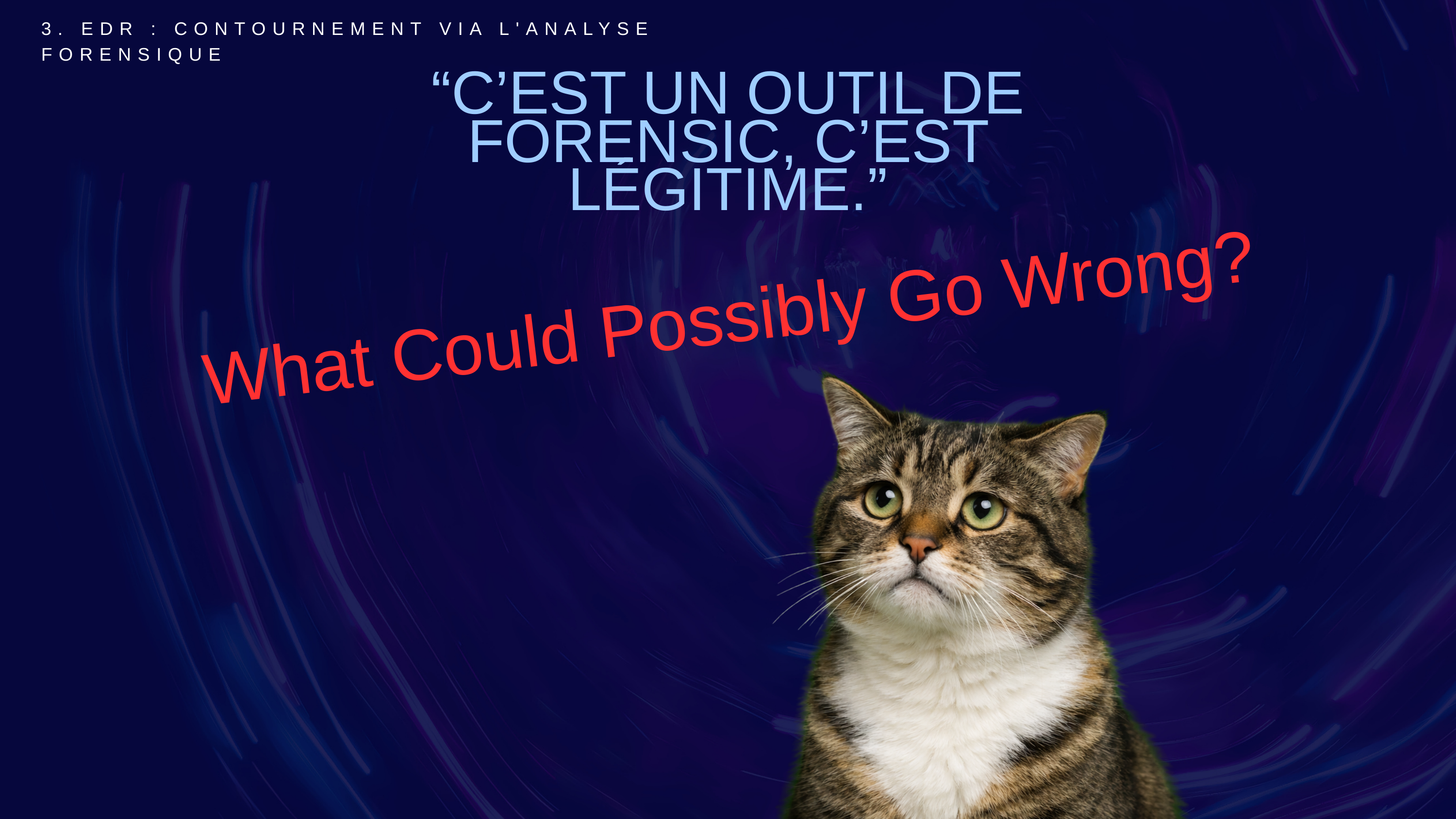

3. EDR : CONTOURNEMENT VIA L'ANALYSE FORENSIQUE
“C’EST UN OUTIL DE FORENSIC, C’EST LÉGITIME.”
What Could Possibly Go Wrong?